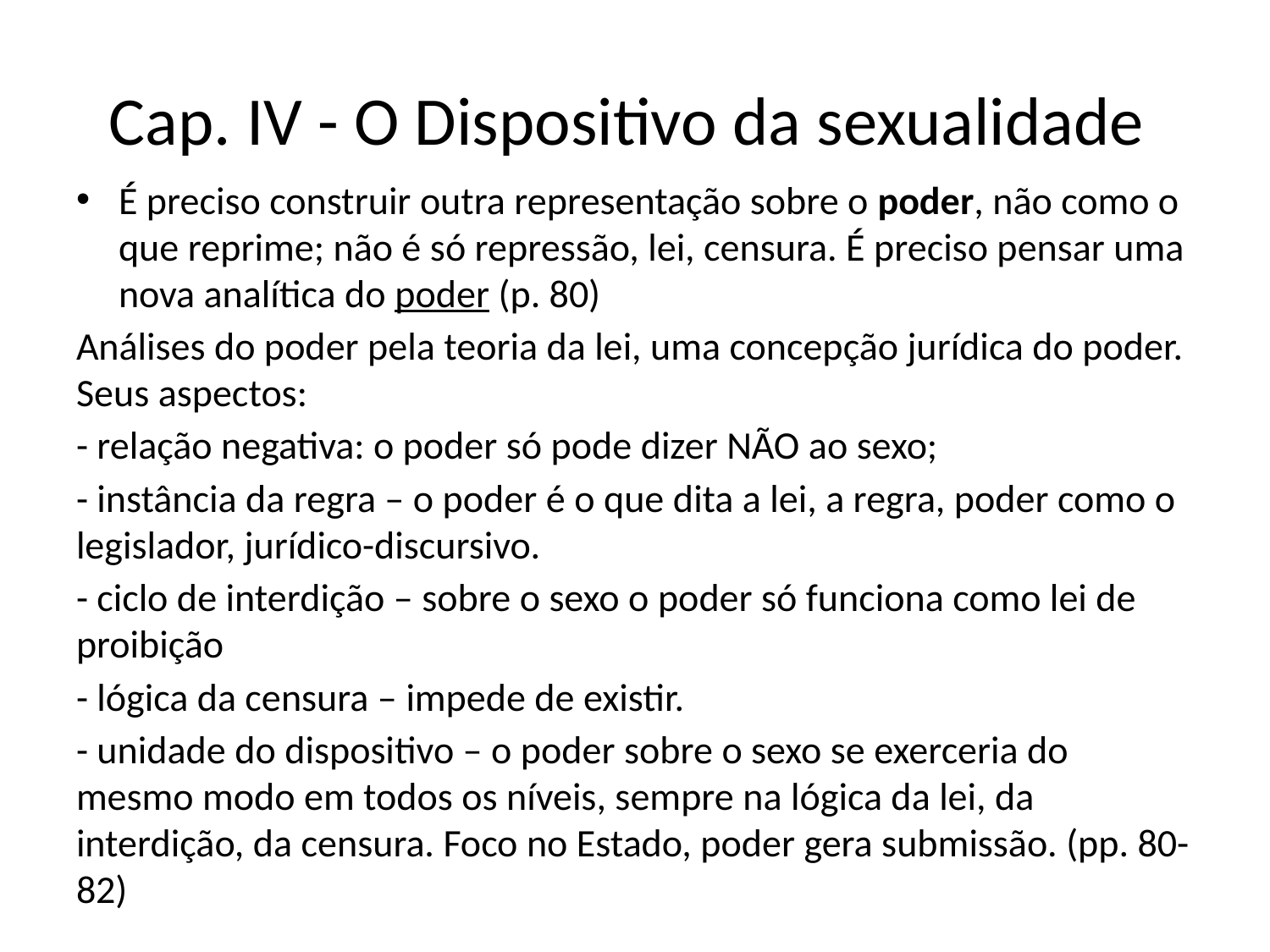

# Cap. IV - O Dispositivo da sexualidade
É preciso construir outra representação sobre o poder, não como o que reprime; não é só repressão, lei, censura. É preciso pensar uma nova analítica do poder (p. 80)
Análises do poder pela teoria da lei, uma concepção jurídica do poder. Seus aspectos:
- relação negativa: o poder só pode dizer NÃO ao sexo;
- instância da regra – o poder é o que dita a lei, a regra, poder como o legislador, jurídico-discursivo.
- ciclo de interdição – sobre o sexo o poder só funciona como lei de proibição
- lógica da censura – impede de existir.
- unidade do dispositivo – o poder sobre o sexo se exerceria do mesmo modo em todos os níveis, sempre na lógica da lei, da interdição, da censura. Foco no Estado, poder gera submissão. (pp. 80-82)